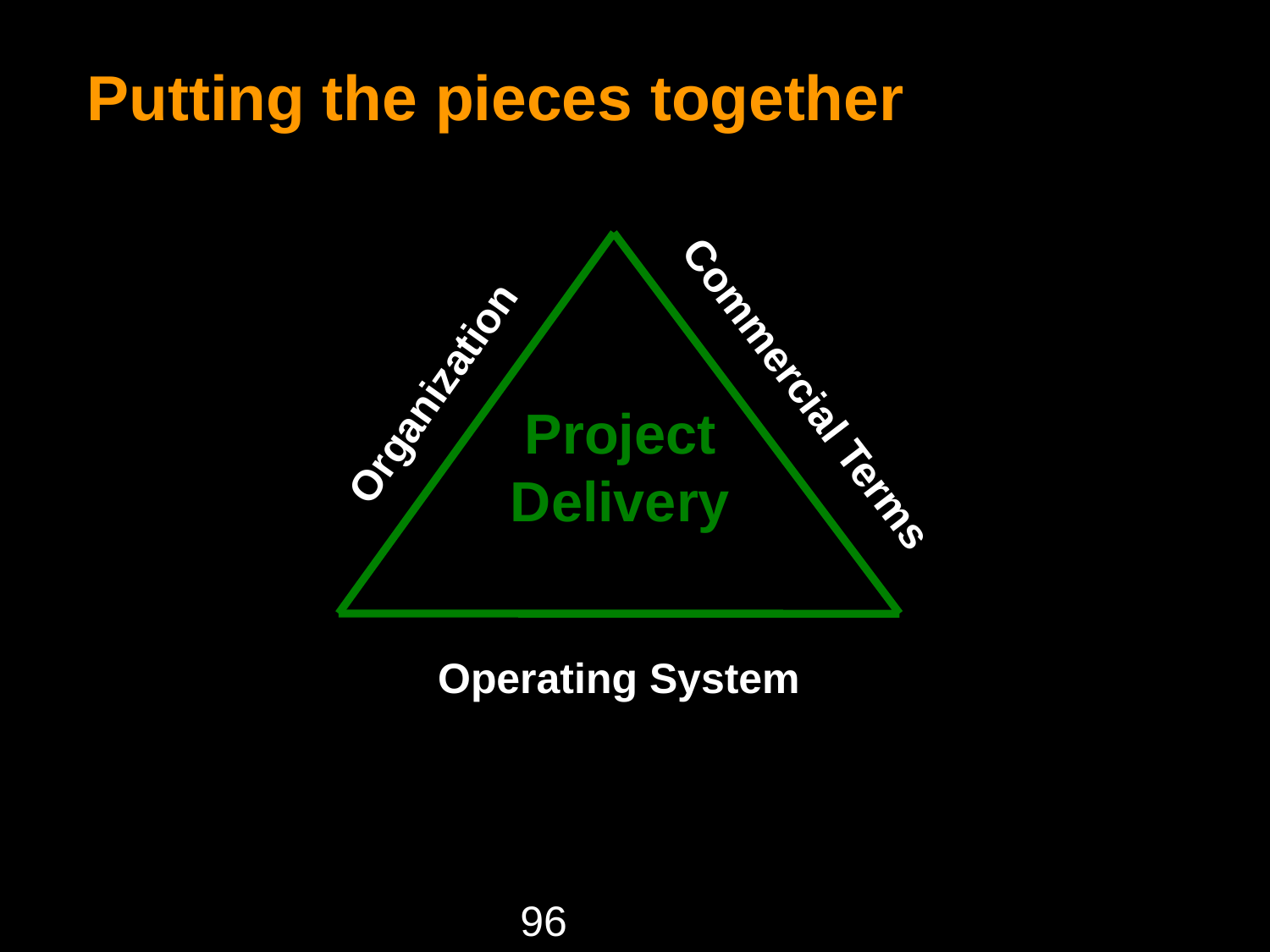

# Putting the pieces together
Project
Delivery
Organization
Commercial Terms
Operating System
96